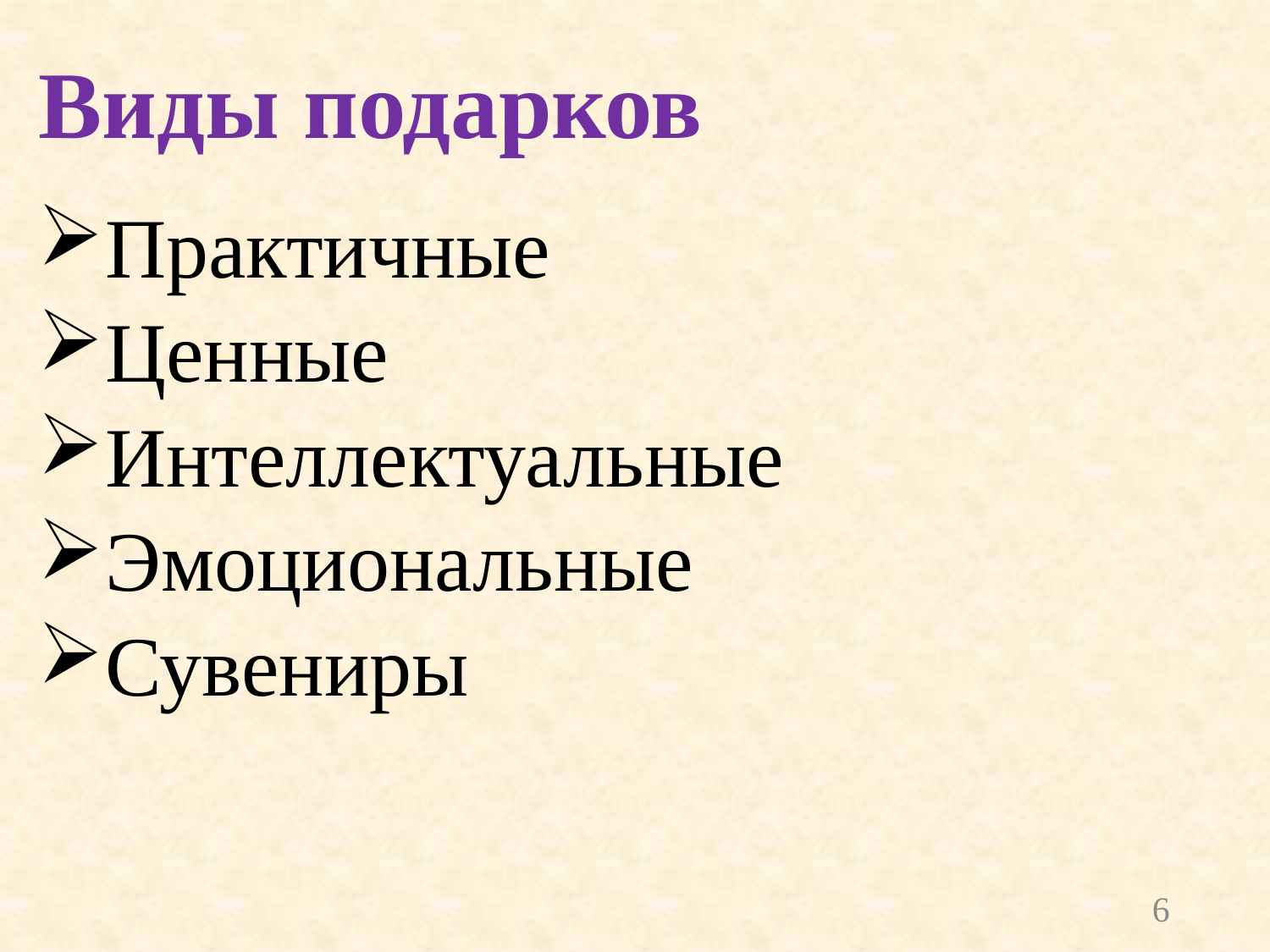

# Виды подарков
Практичные
Ценные
Интеллектуальные
Эмоциональные
Сувениры

6